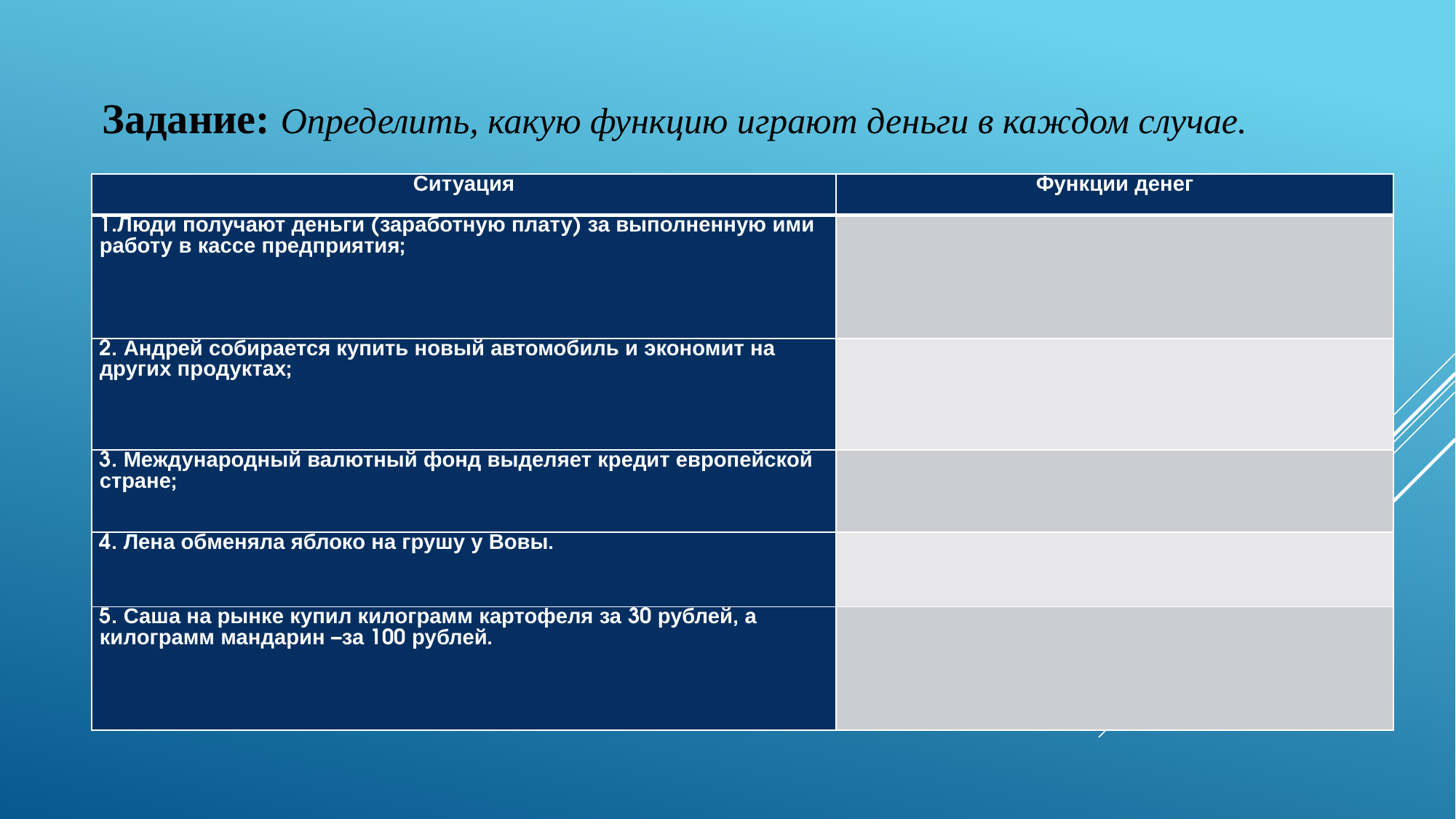

Задание: Определить, какую функцию играют деньги в каждом случае.
| Ситуация | Функции денег |
| --- | --- |
| 1.Люди получают деньги (заработную плату) за выполненную ими работу в кассе предприятия; |  |
| 2. Андрей собирается купить новый автомобиль и экономит на других продуктах; |  |
| 3. Международный валютный фонд выделяет кредит европейской стране; |  |
| 4. Лена обменяла яблоко на грушу у Вовы. |  |
| 5. Саша на рынке купил килограмм картофеля за 30 рублей, а килограмм мандарин –за 100 рублей. |  |